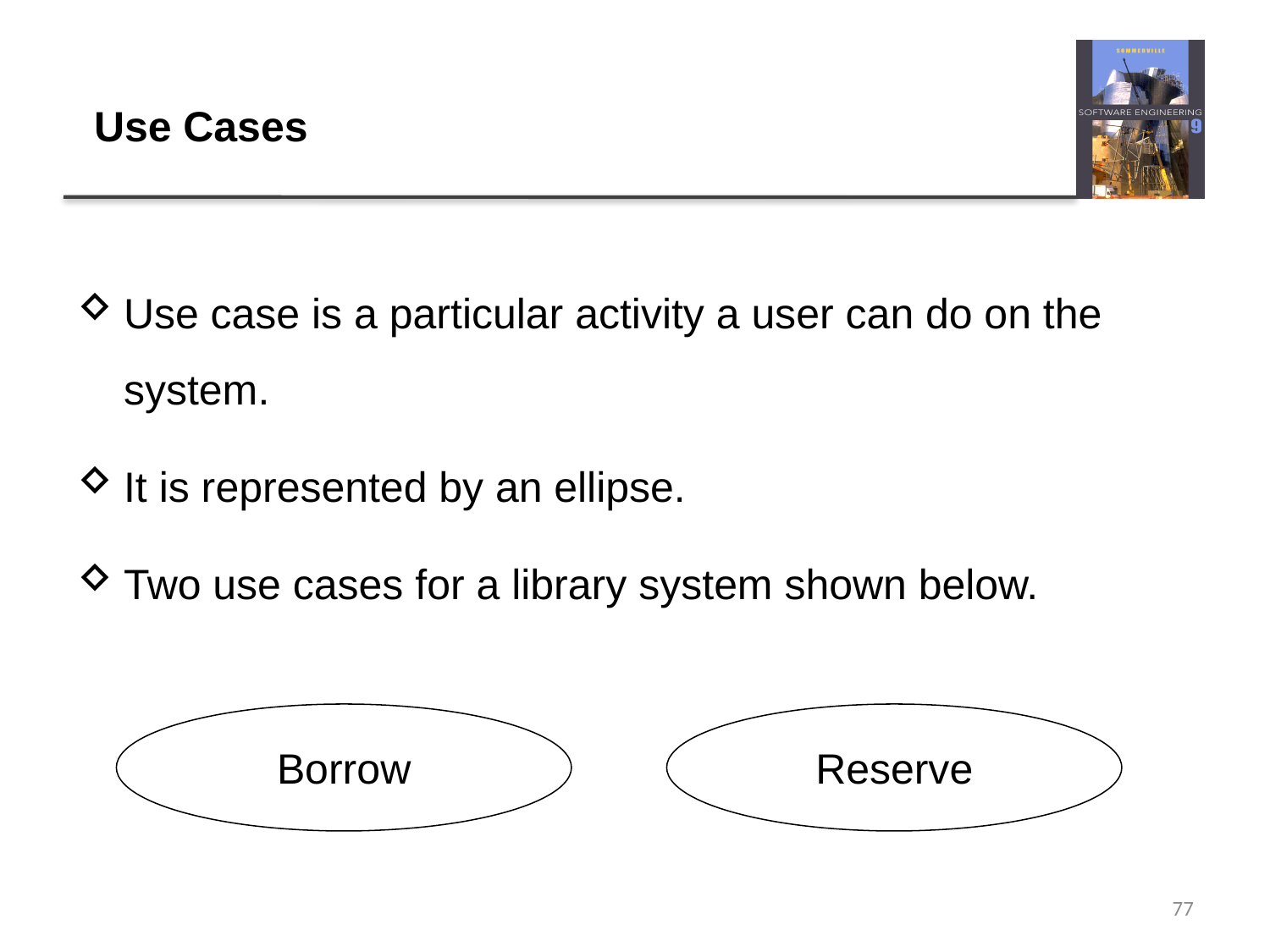

# Use Cases
Use case is a particular activity a user can do on the system.
It is represented by an ellipse.
Two use cases for a library system shown below.

Borrow

Reserve
77